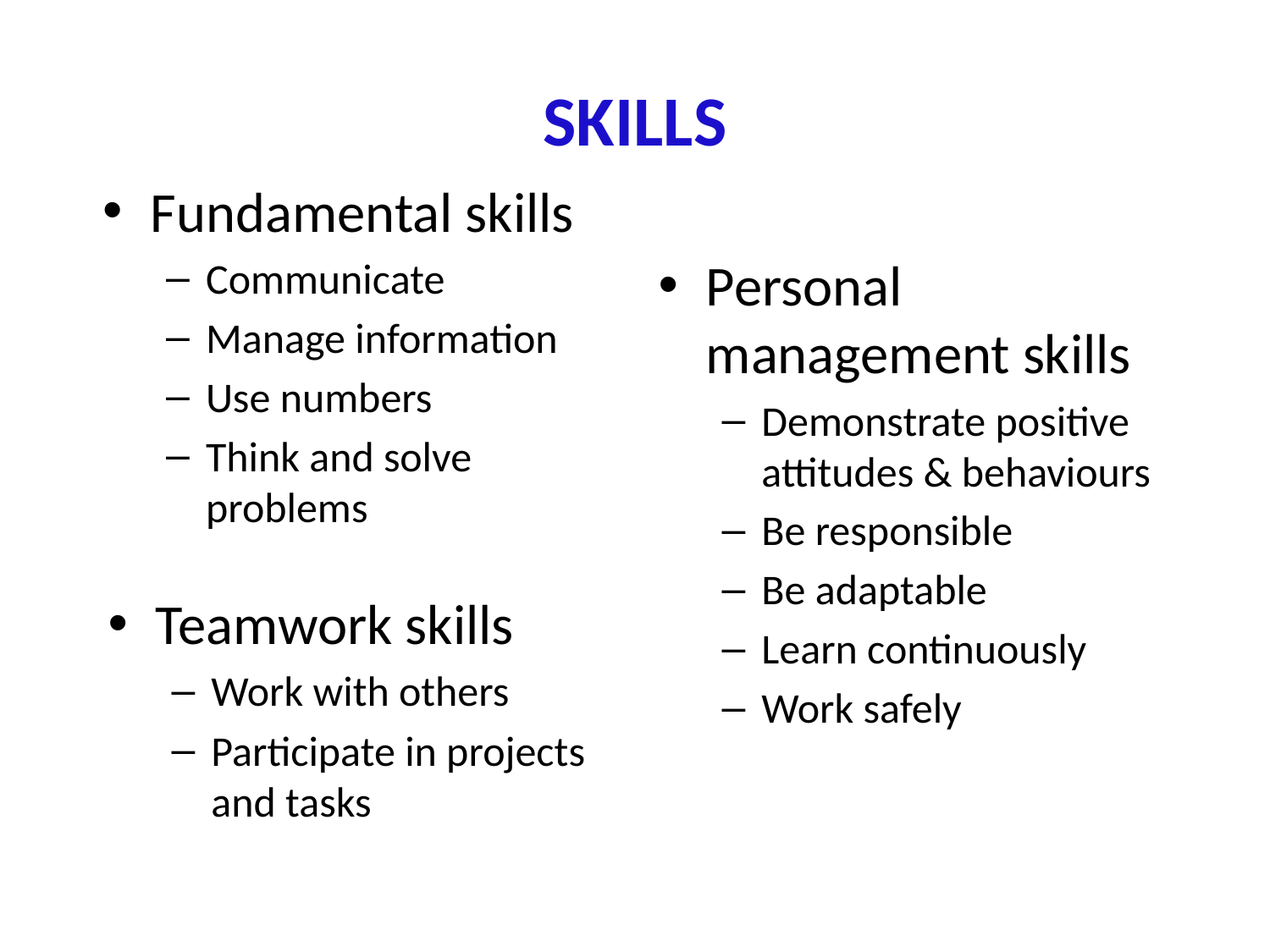

# SKILLS
Fundamental skills
Communicate
Manage information
Use numbers
Think and solve problems

Personal management skills
Demonstrate positive attitudes & behaviours
Be responsible
Be adaptable
Learn continuously
Work safely

Teamwork skills
Work with others
Participate in projects and tasks